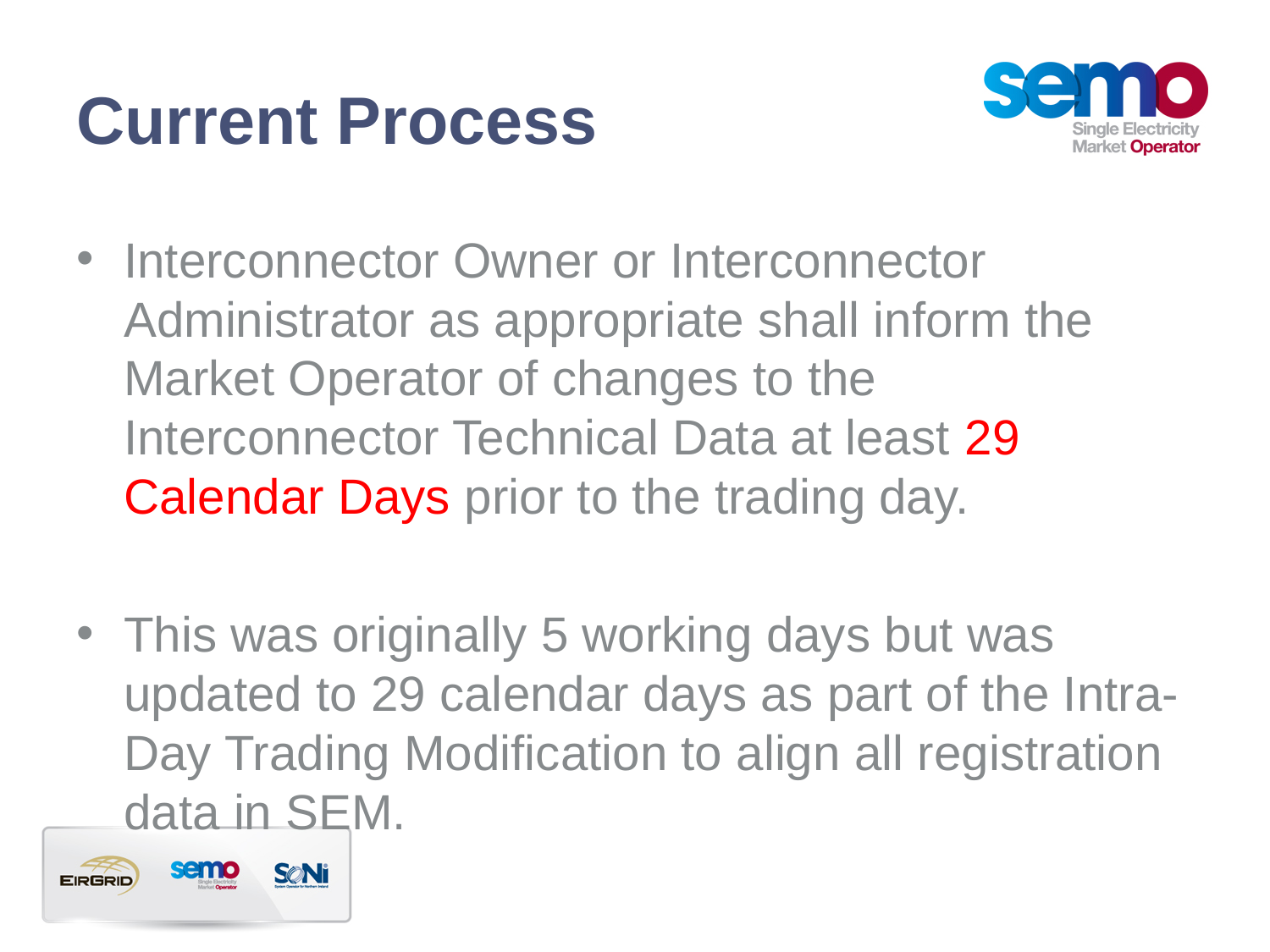

# Current Process
Interconnector Owner or Interconnector Administrator as appropriate shall inform the Market Operator of changes to the Interconnector Technical Data at least 29 Calendar Days prior to the trading day.

This was originally 5 working days but was updated to 29 calendar days as part of the Intra-Day Trading Modification to align all registration data in SEM.